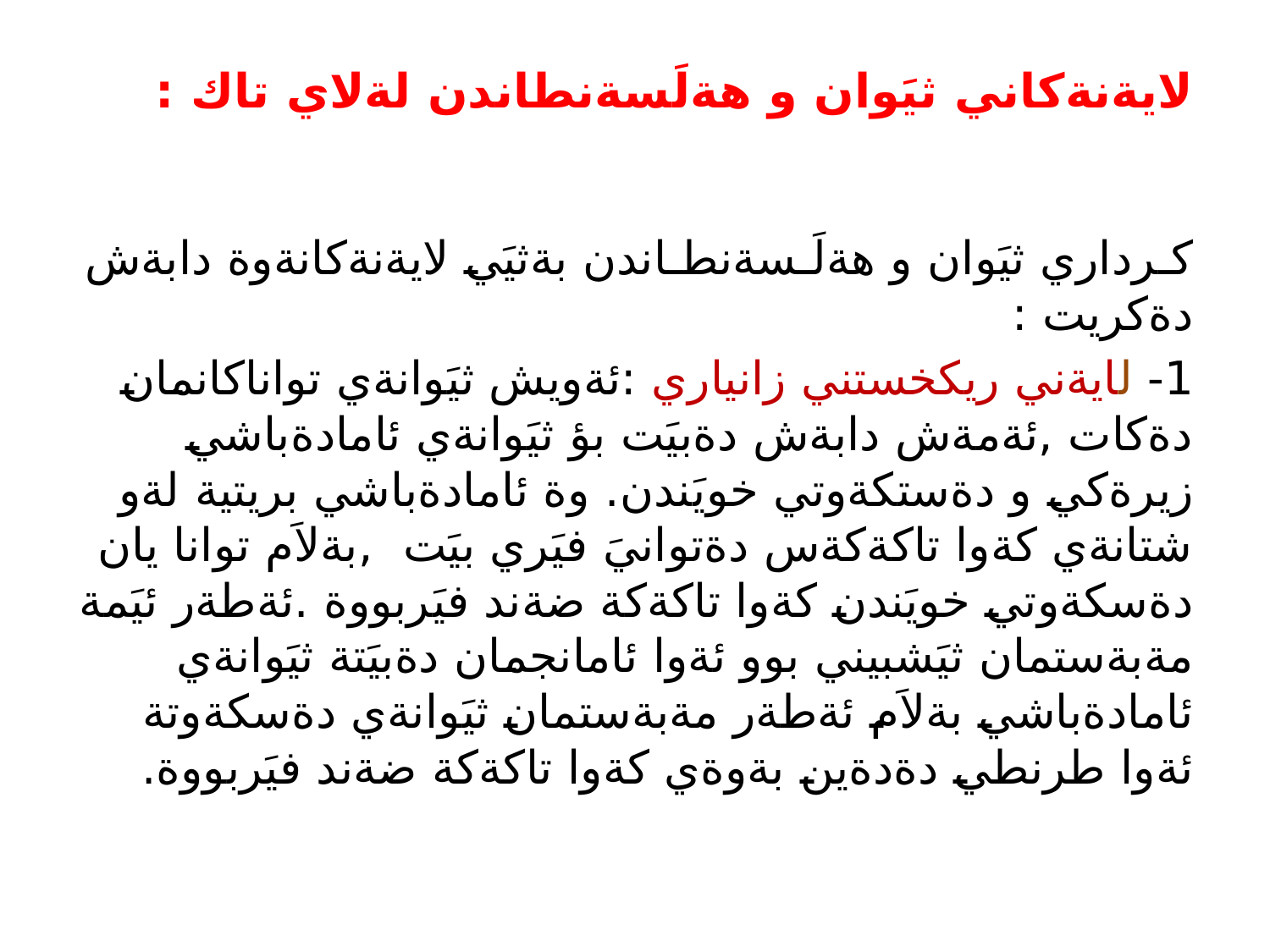

# لايةنةكاني ثيَوان و هةلَسةنطاندن لةلاي تاك :
كـرداري ثيَوان و هةلَـسةنطـاندن بةثيَي لايةنةكانةوة دابةش دةكريت :
1- لايةني ريكخستني زانياري :ئةويش ثيَوانةي تواناكانمان دةكات ,ئةمةش دابةش دةبيَت بؤ ثيَوانةي ئامادةباشي  زيرةكي و دةستكةوتي خويَندن. وة ئامادةباشي بريتية لةو شتانةي كةوا تاكةكةس دةتوانيَ فيَري بيَت  ,بةلاَم توانا يان دةسكةوتي خويَندن كةوا تاكةكة ضةند فيَربووة .ئةطةر ئيَمة مةبةستمان ثيَشبيني بوو ئةوا ئامانجمان دةبيَتة ثيَوانةي ئامادةباشي بةلاَم ئةطةر مةبةستمان ثيَوانةي دةسكةوتة ئةوا طرنطي دةدةين بةوةي كةوا تاكةكة ضةند فيَربووة.